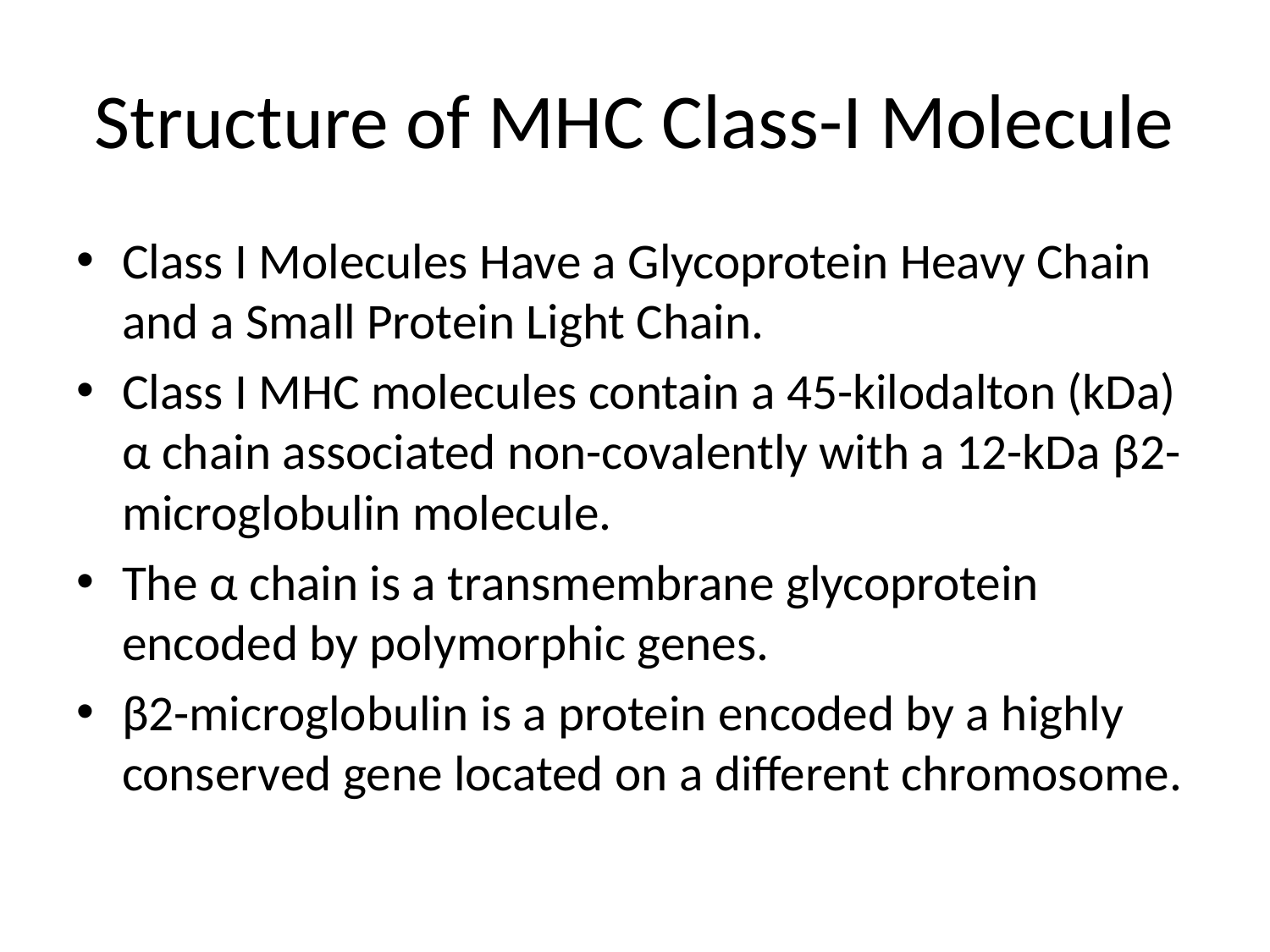

# Structure of MHC Class-I Molecule
Class I Molecules Have a Glycoprotein Heavy Chain and a Small Protein Light Chain.
Class I MHC molecules contain a 45-kilodalton (kDa) α chain associated non-covalently with a 12-kDa β2-microglobulin molecule.
The α chain is a transmembrane glycoprotein encoded by polymorphic genes.
β2-microglobulin is a protein encoded by a highly conserved gene located on a different chromosome.